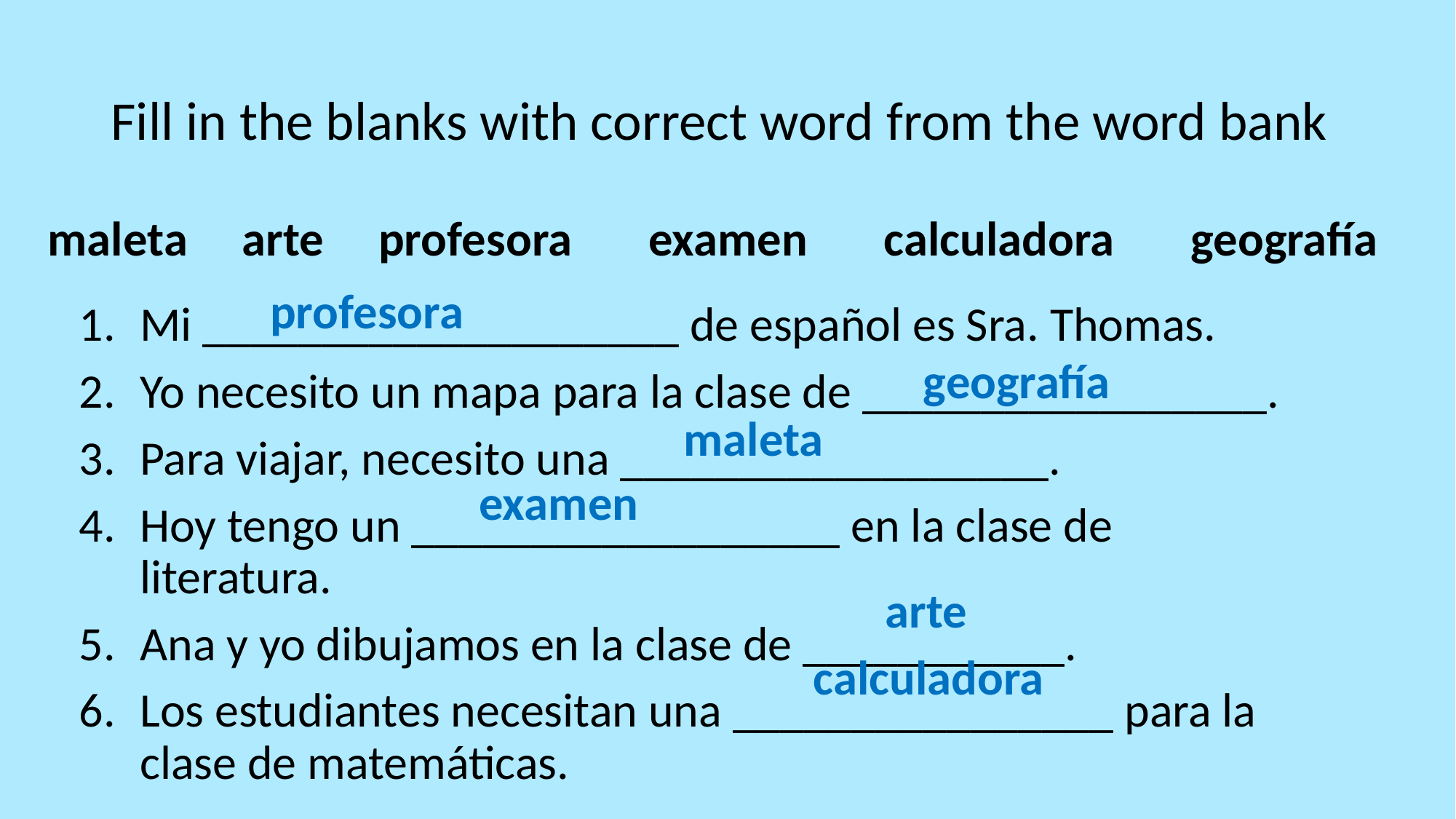

# Fill in the blanks with correct word from the word bank
  maleta     arte     profesora       examen       calculadora       geografía
profesora
Mi ____________________ de español es Sra. Thomas.
Yo necesito un mapa para la clase de _________________.
Para viajar, necesito una __________________.
Hoy tengo un __________________ en la clase de literatura.
Ana y yo dibujamos en la clase de ___________.
Los estudiantes necesitan una ________________ para la clase de matemáticas.

geografía
maleta
examen
arte
calculadora